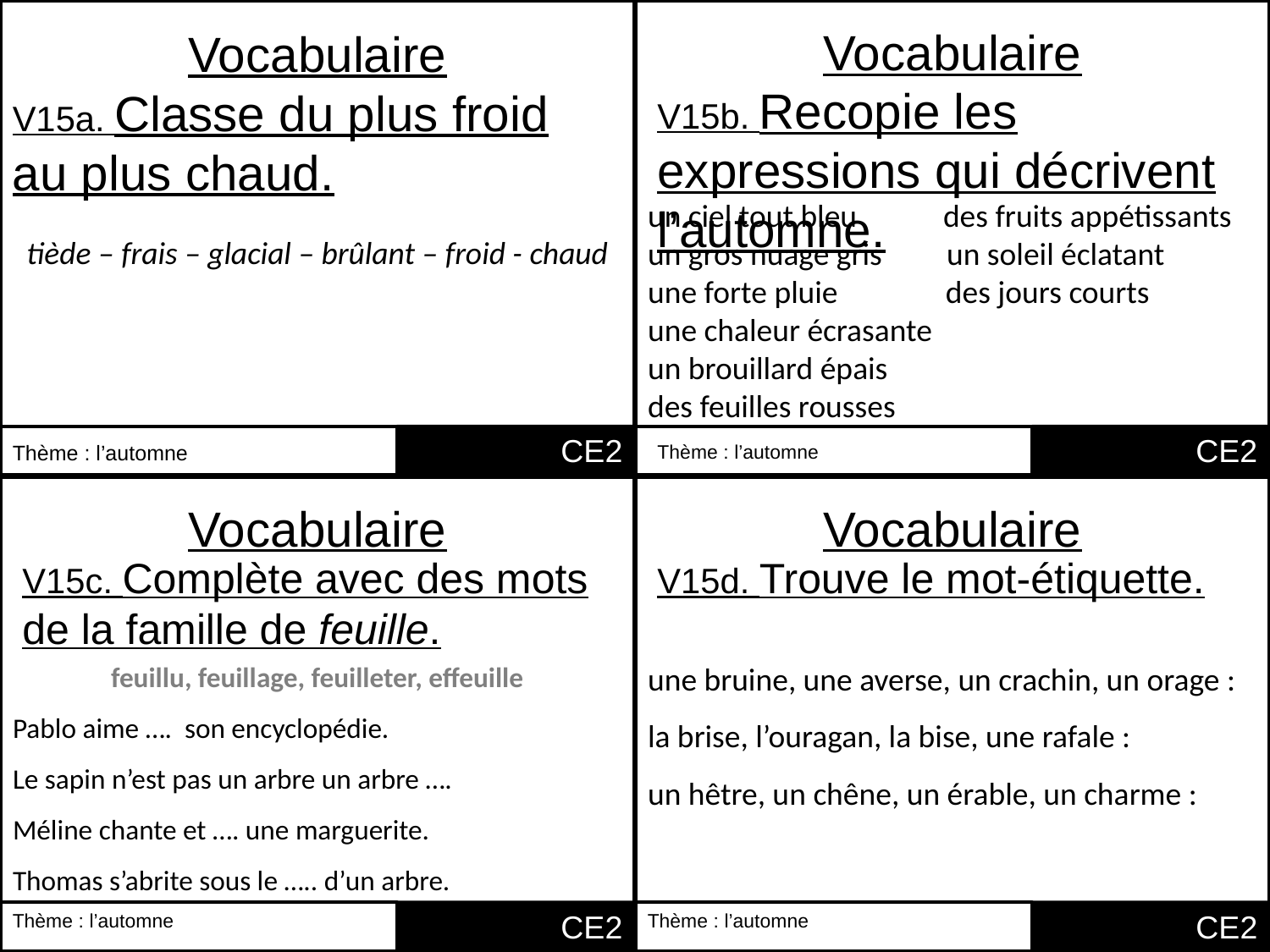

Vocabulaire
Vocabulaire
V15b. Recopie les expressions qui décrivent l’automne.
V15a. Classe du plus froid au plus chaud.

un ciel tout bleu            des fruits appétissants
un gros nuage gris         un soleil éclatant
une forte pluie               des jours courts
une chaleur écrasante
un brouillard épais
des feuilles rousses
tiède – frais – glacial – brûlant – froid - chaud
CE2

CE2

Thème : l’automne
Thème : l’automne

Vocabulaire
Vocabulaire
V15c. Complète avec des mots de la famille de feuille.
V15d. Trouve le mot-étiquette.

une bruine, une averse, un crachin, un orage :
la brise, l’ouragan, la bise, une rafale :
un hêtre, un chêne, un érable, un charme :
feuillu, feuillage, feuilleter, effeuille
Pablo aime ….  son encyclopédie.
Le sapin n’est pas un arbre un arbre ….
Méline chante et …. une marguerite.
Thomas s’abrite sous le ….. d’un arbre.
CE2

CE2

Thème : l’automne
Thème : l’automne